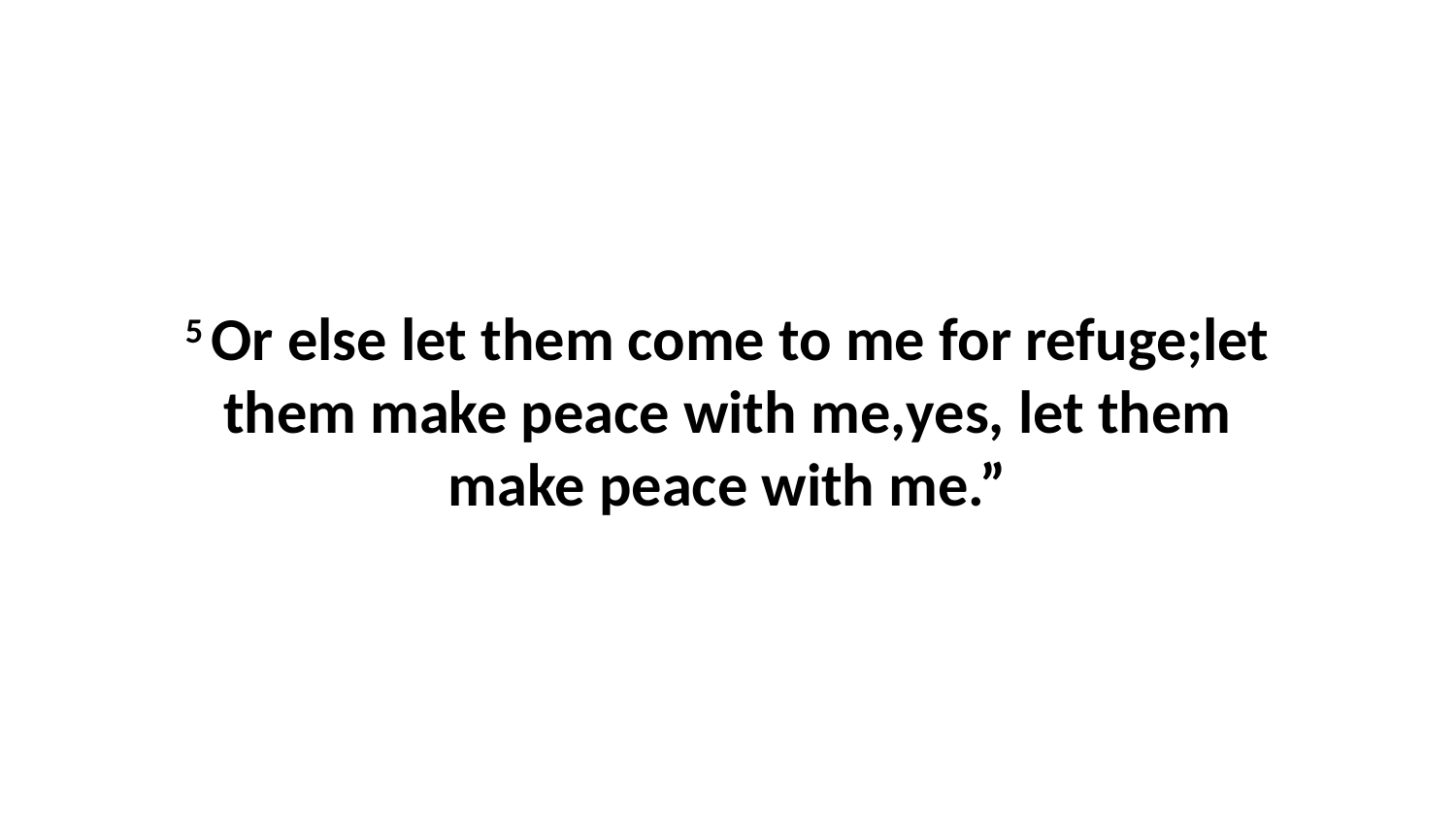

5 Or else let them come to me for refuge;let them make peace with me,yes, let them make peace with me.”